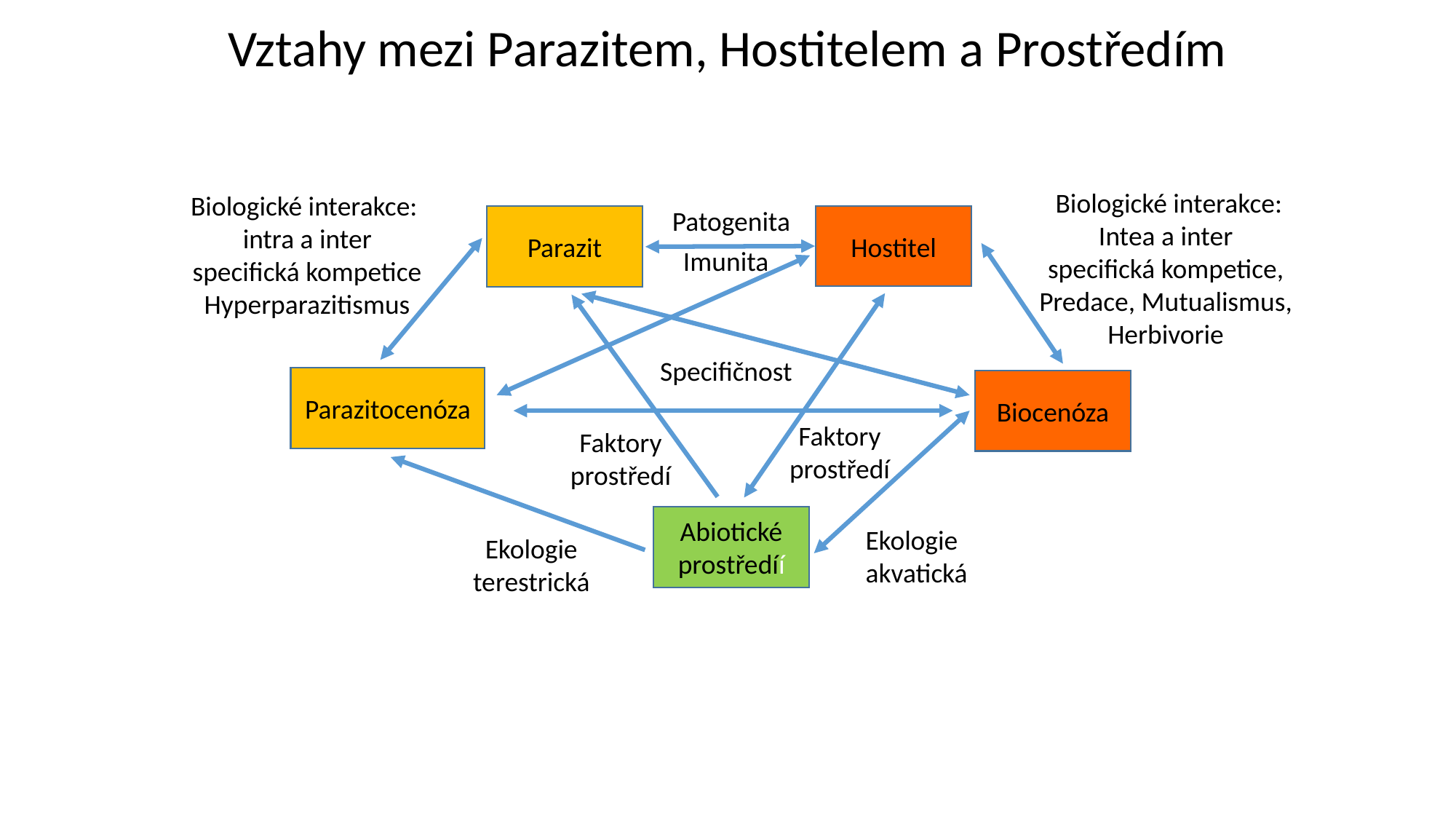

# Vztahy mezi Parazitem, Hostitelem a Prostředím

Biologické interakce:
Intea a inter
specifická kompetice,
Predace, Mutualismus,
Herbivorie

Biologické interakce:
intra a inter
specifická kompetice
Hyperparazitismus
Patogenita
Hostitel
Parazit

Imunita
Specifičnost
Parazitocenóza
Biocenóza
Faktory
prostředí
Faktory
prostředí
Abiotické prostředíí
Ekologie
akvatická
Ekologie
terestrická